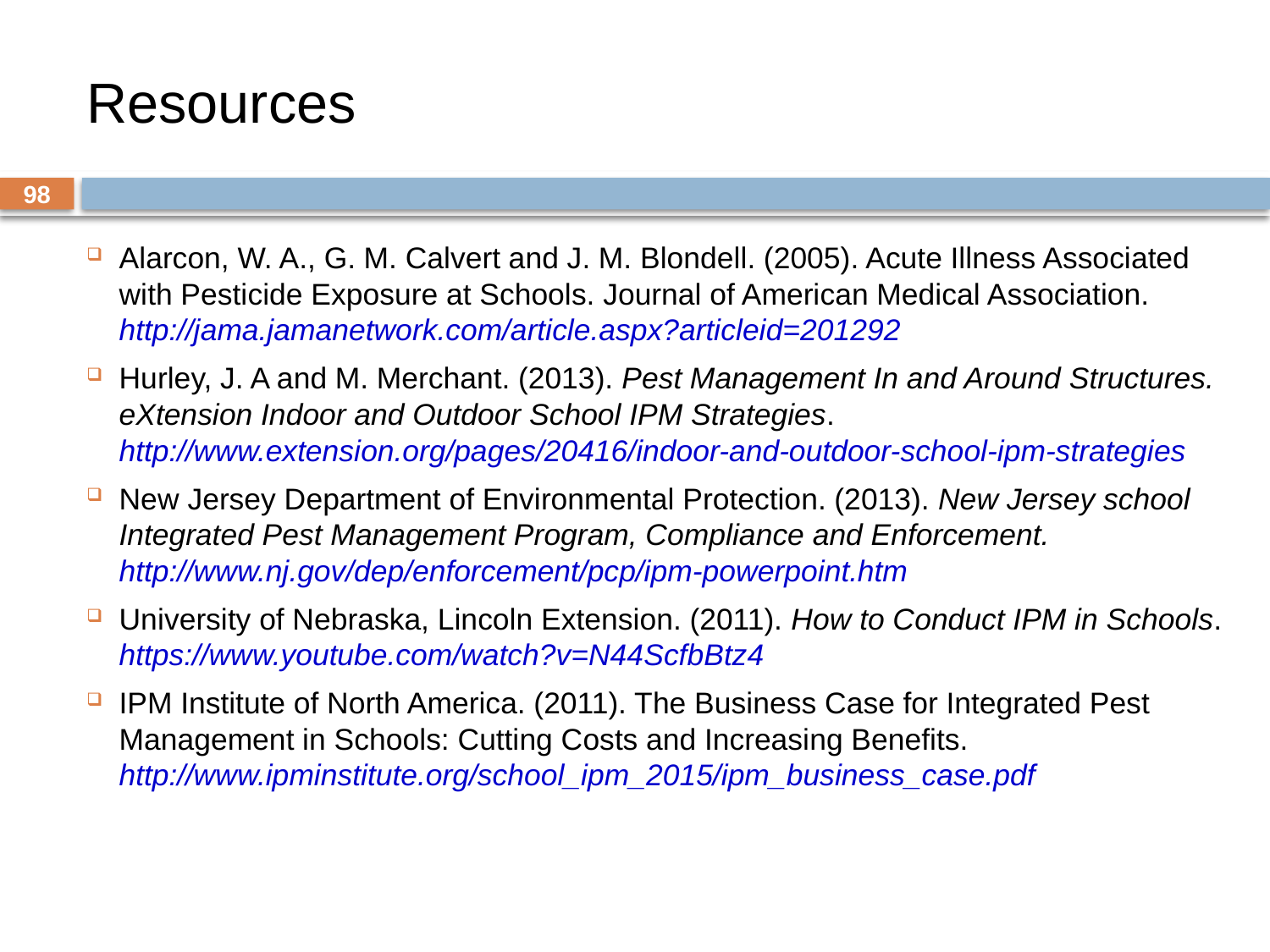

# Resources
98
Alarcon, W. A., G. M. Calvert and J. M. Blondell. (2005). Acute Illness Associated with Pesticide Exposure at Schools. Journal of American Medical Association. http://jama.jamanetwork.com/article.aspx?articleid=201292
Hurley, J. A and M. Merchant. (2013). Pest Management In and Around Structures. eXtension Indoor and Outdoor School IPM Strategies. http://www.extension.org/pages/20416/indoor-and-outdoor-school-ipm-strategies
New Jersey Department of Environmental Protection. (2013). New Jersey school Integrated Pest Management Program, Compliance and Enforcement. http://www.nj.gov/dep/enforcement/pcp/ipm-powerpoint.htm
University of Nebraska, Lincoln Extension. (2011). How to Conduct IPM in Schools. https://www.youtube.com/watch?v=N44ScfbBtz4
IPM Institute of North America. (2011). The Business Case for Integrated Pest Management in Schools: Cutting Costs and Increasing Benefits. http://www.ipminstitute.org/school_ipm_2015/ipm_business_case.pdf